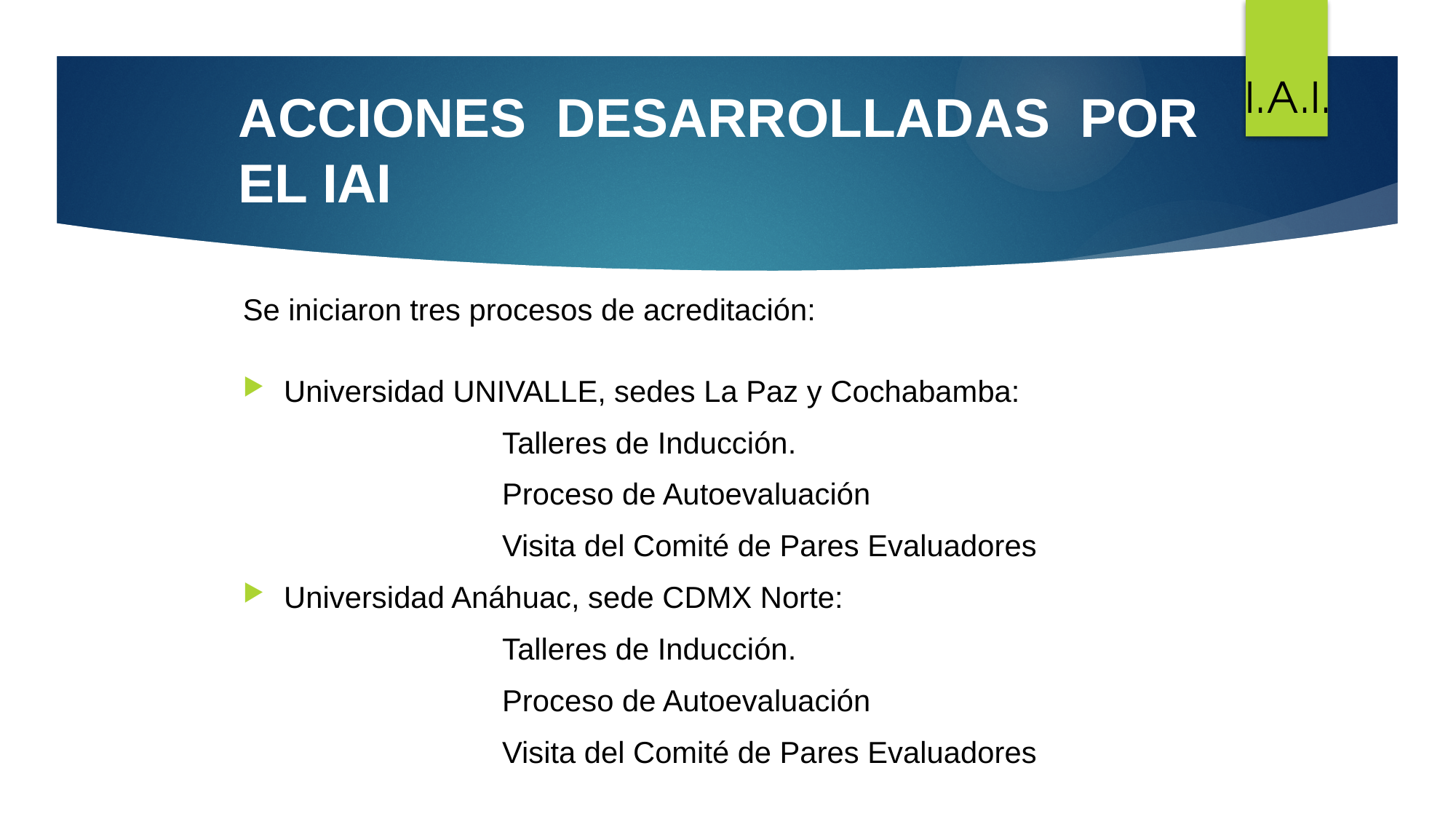

I.A.I.
# ACCIONES DESARROLLADAS POR EL IAI
Se iniciaron tres procesos de acreditación:

Universidad UNIVALLE, sedes La Paz y Cochabamba:
 			Talleres de Inducción.
			Proceso de Autoevaluación
			Visita del Comité de Pares Evaluadores
Universidad Anáhuac, sede CDMX Norte:
			Talleres de Inducción.
			Proceso de Autoevaluación
			Visita del Comité de Pares Evaluadores